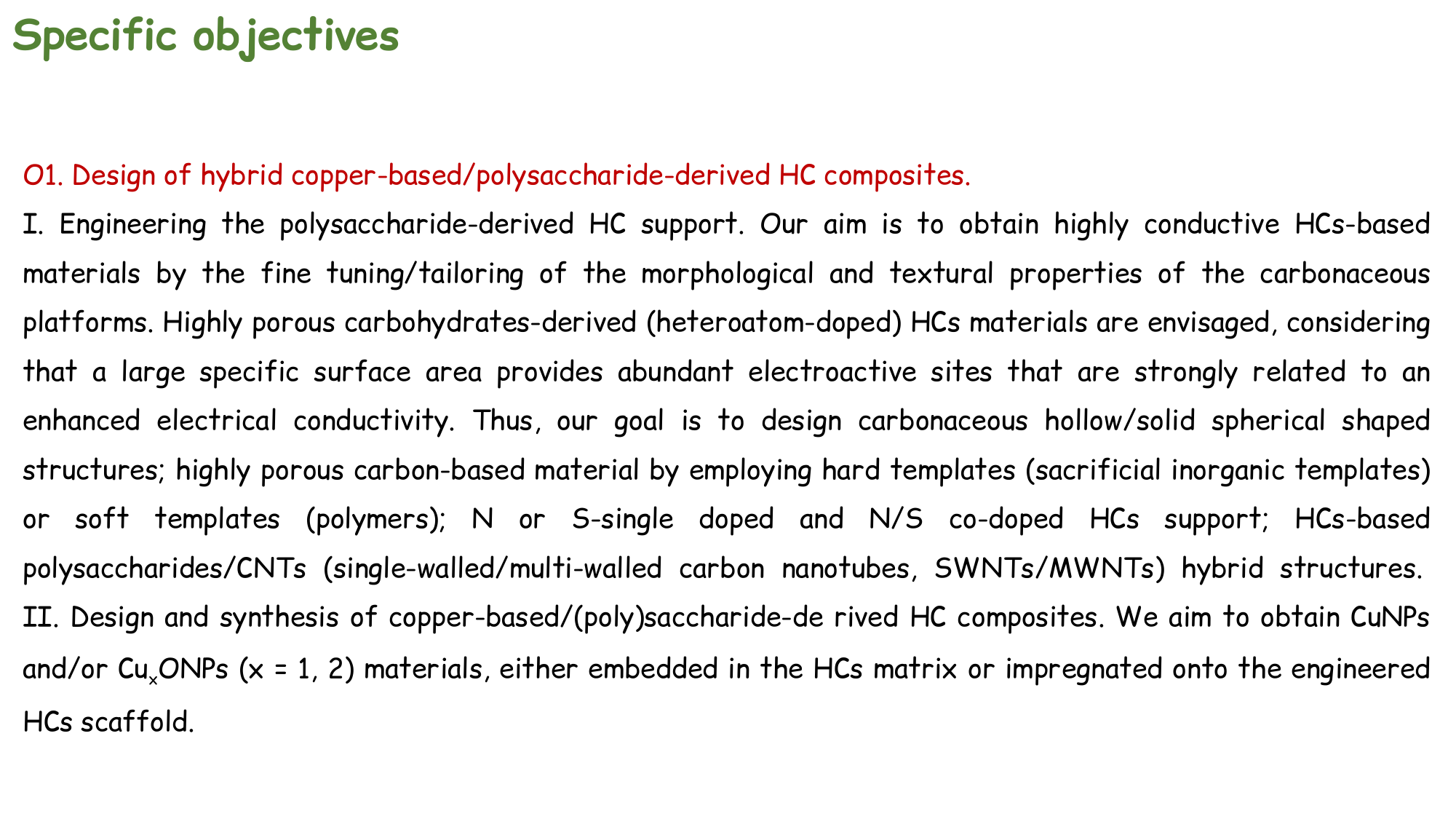

Specific objectives
O1. Design of hybrid copper-based/polysaccharide-derived HC composites.
I. Engineering the polysaccharide-derived HC support. Our aim is to obtain highly conductive HCs-based materials by the fine tuning/tailoring of the morphological and textural properties of the carbonaceous platforms. Highly porous carbohydrates-derived (heteroatom-doped) HCs materials are envisaged, considering that a large specific surface area provides abundant electroactive sites that are strongly related to an enhanced electrical conductivity. Thus, our goal is to design carbonaceous hollow/solid spherical shaped structures; highly porous carbon-based material by employing hard templates (sacrificial inorganic templates) or soft templates (polymers); N or S-single doped and N/S co-doped HCs support; HCs-based polysaccharides/CNTs (single-walled/multi-walled carbon nanotubes, SWNTs/MWNTs) hybrid structures. 
II. Design and synthesis of copper-based/(poly)saccharide-de rived HC composites. We aim to obtain CuNPs and/or CuxONPs (x = 1, 2) materials, either embedded in the HCs matrix or impregnated onto the engineered HCs scaffold.